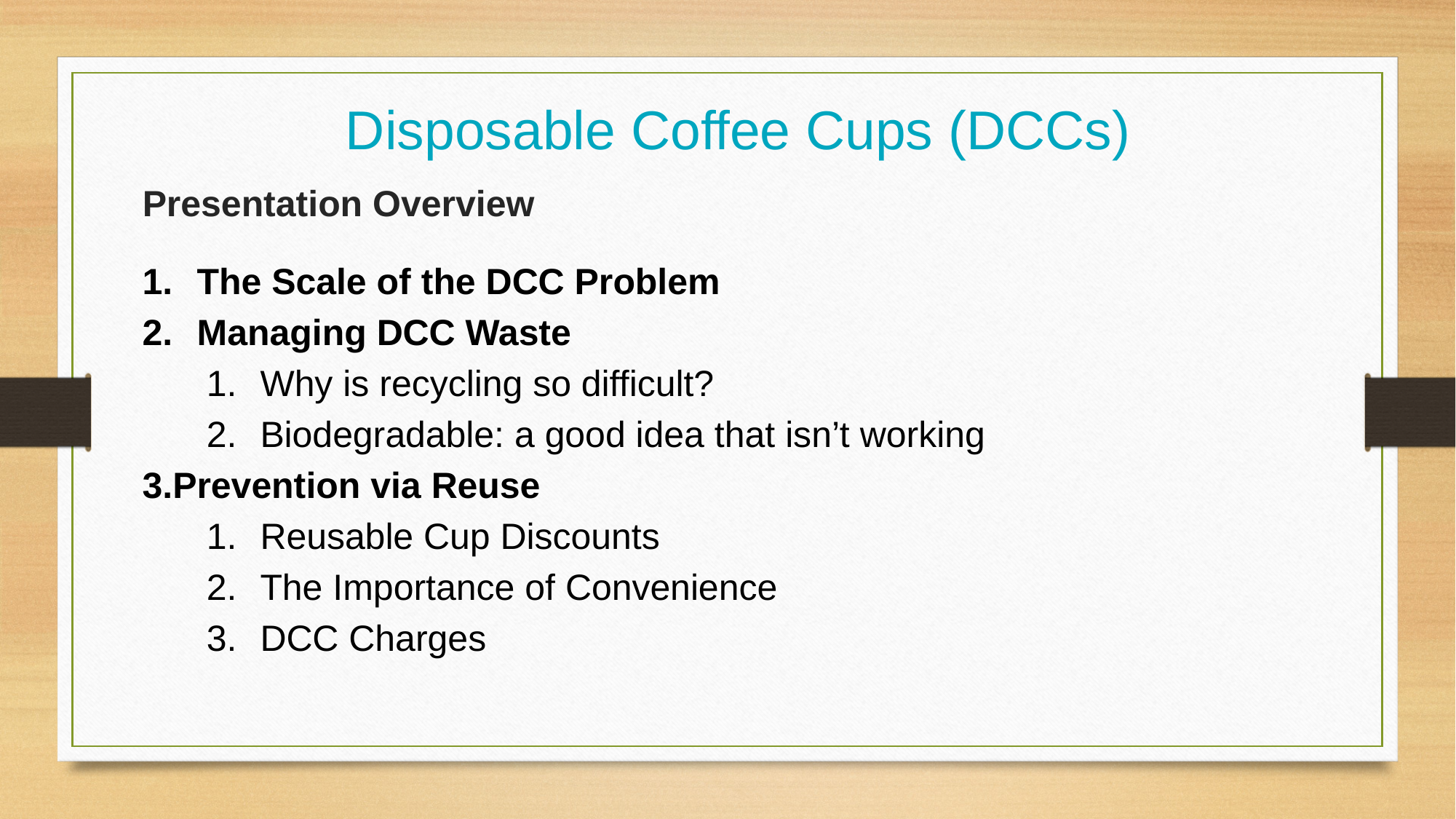

# Disposable Coffee Cups (DCCs)
Presentation Overview
The Scale of the DCC Problem
Managing DCC Waste
Why is recycling so difficult?
Biodegradable: a good idea that isn’t working
Prevention via Reuse
Reusable Cup Discounts
The Importance of Convenience
DCC Charges